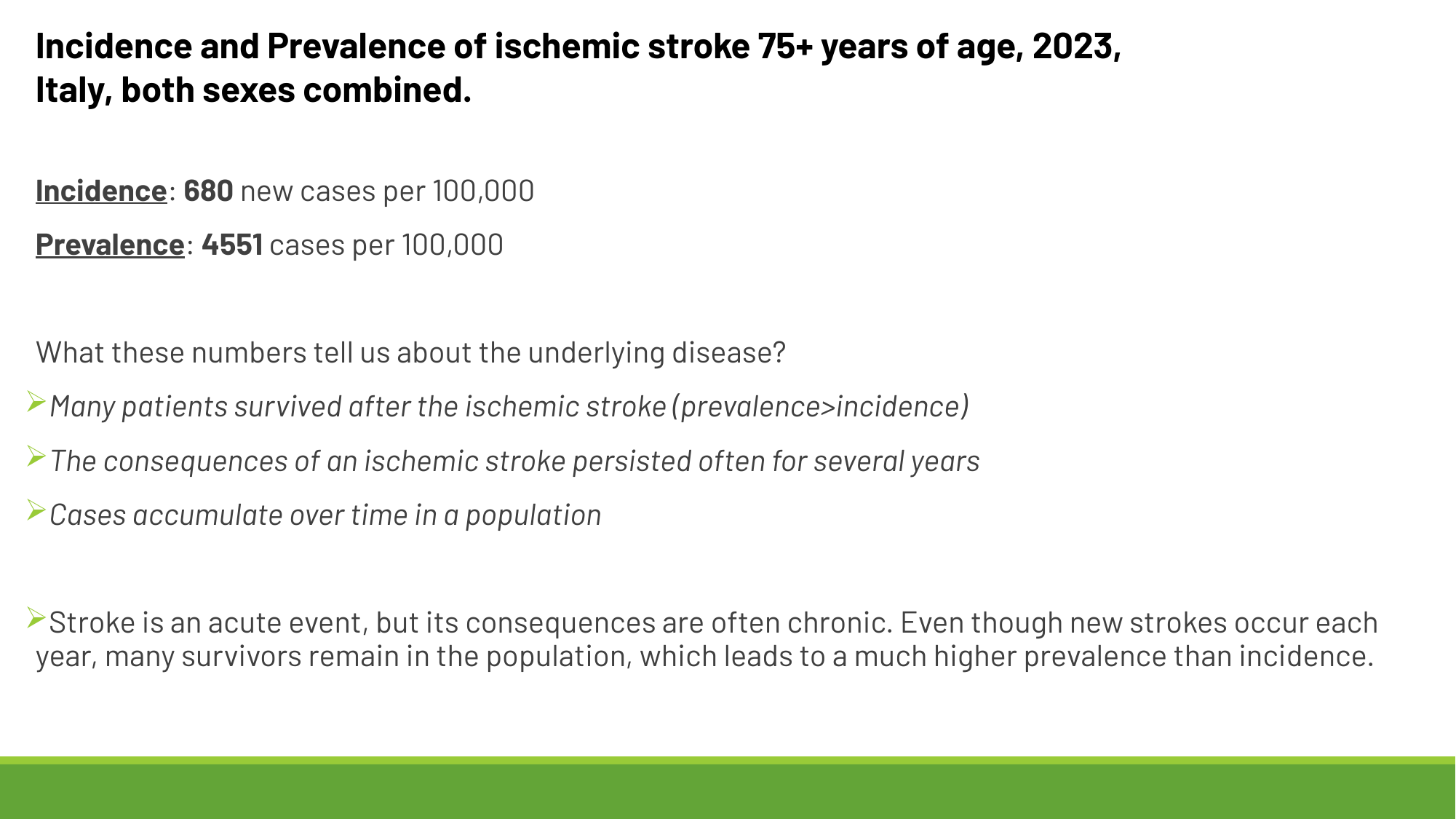

Incidence and Prevalence of ischemic stroke 75+ years of age, 2023,
Italy, both sexes combined.
Incidence: 680 new cases per 100,000
Prevalence: 4551 cases per 100,000

What these numbers tell us about the underlying disease?
Many patients survived after the ischemic stroke (prevalence>incidence)
The consequences of an ischemic stroke persisted often for several years
Cases accumulate over time in a population

Stroke is an acute event, but its consequences are often chronic. Even though new strokes occur each year, many survivors remain in the population, which leads to a much higher prevalence than incidence.